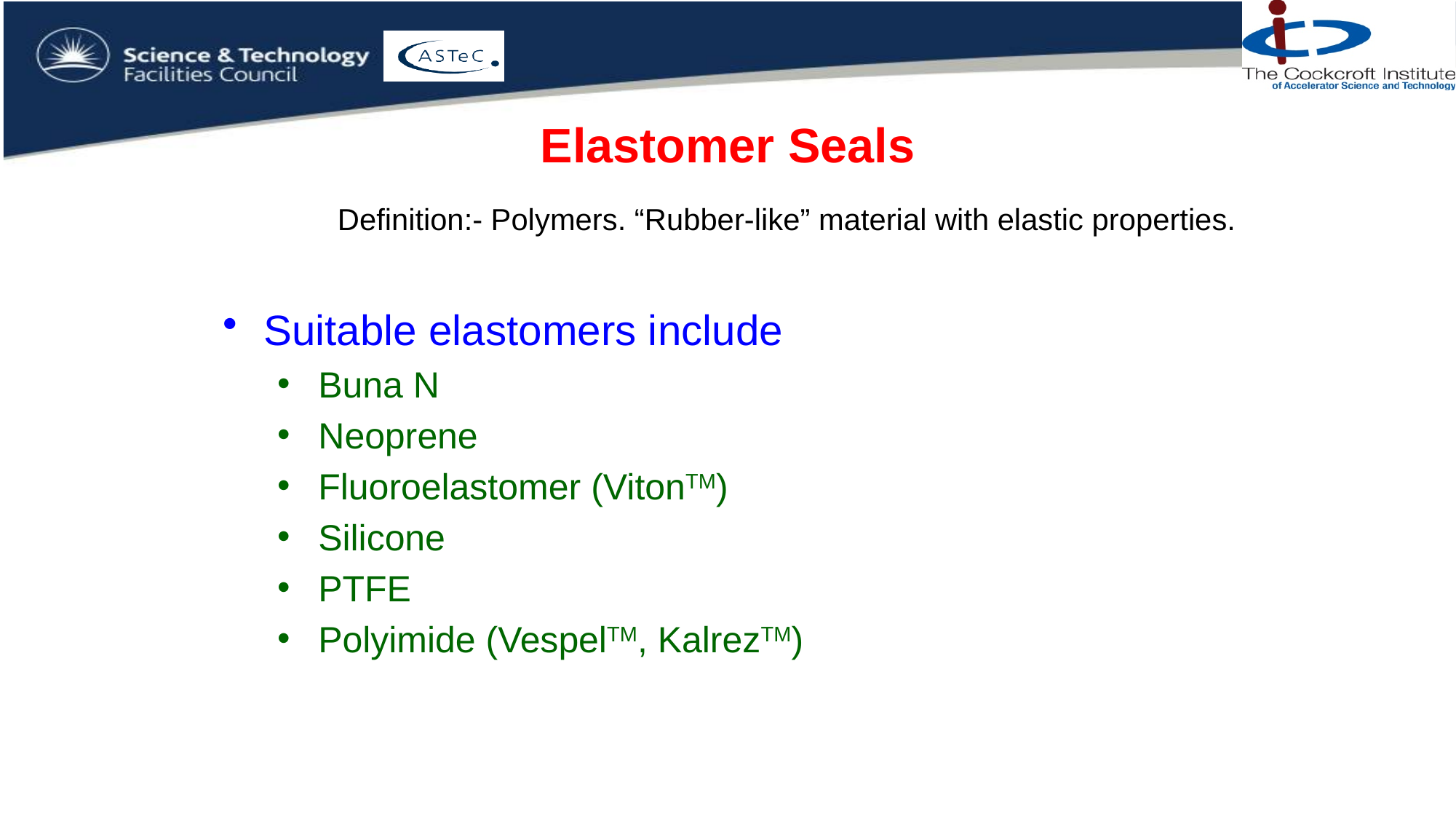

# Elastomer Seals
Definition:- Polymers. “Rubber-like” material with elastic properties.
Suitable elastomers include
Buna N
Neoprene
Fluoroelastomer (VitonTM)
Silicone
PTFE
Polyimide (VespelTM, KalrezTM)